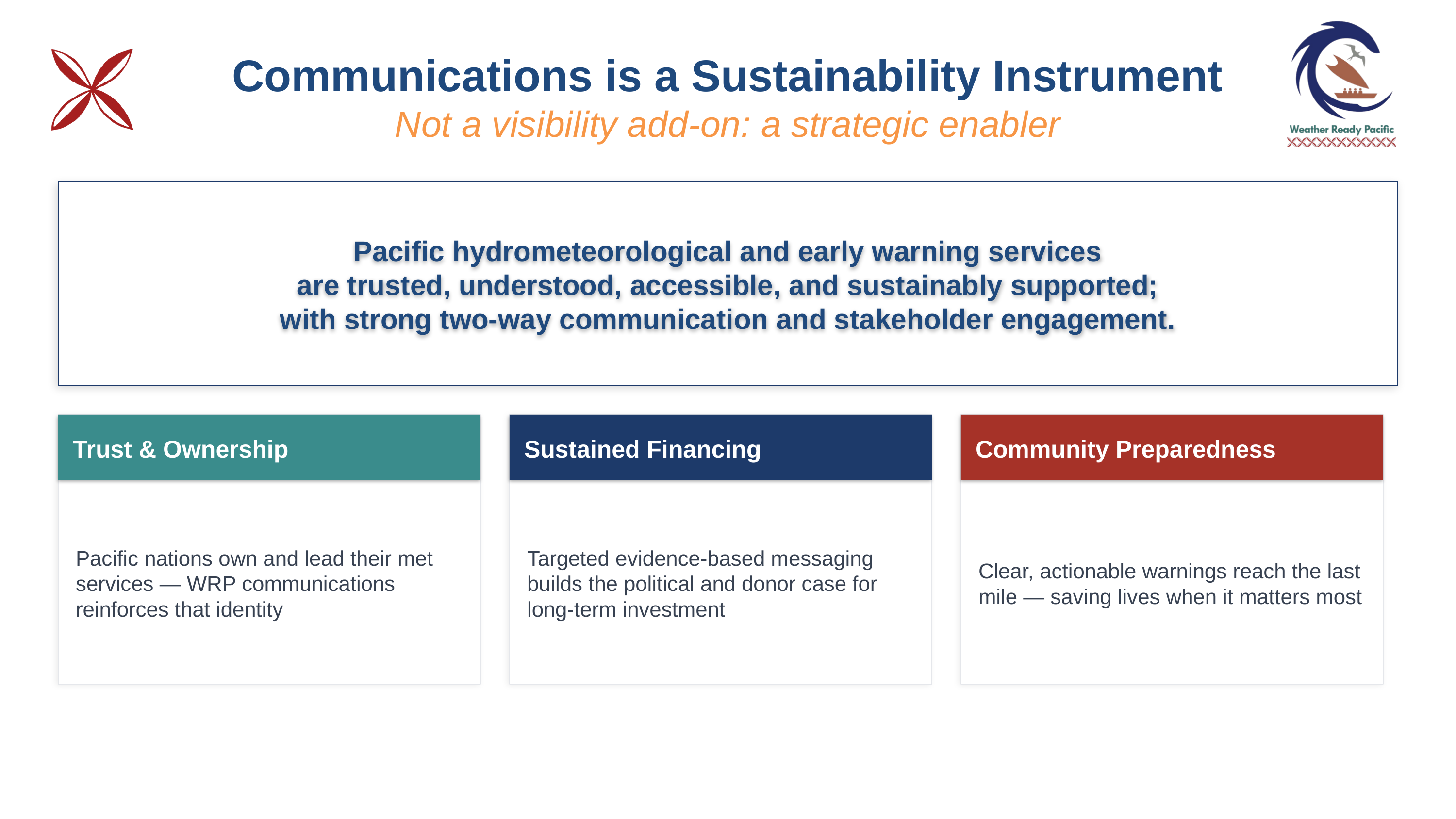

# Communications is a Sustainability Instrument Not a visibility add-on: a strategic enabler

Pacific hydrometeorological and early warning services
are trusted, understood, accessible, and sustainably supported;
with strong two-way communication and stakeholder engagement.

Trust & Ownership
Sustained Financing
Community Preparedness

Pacific nations own and lead their met services — WRP communications reinforces that identity
Targeted evidence-based messaging builds the political and donor case for long-term investment
Clear, actionable warnings reach the last mile — saving lives when it matters most